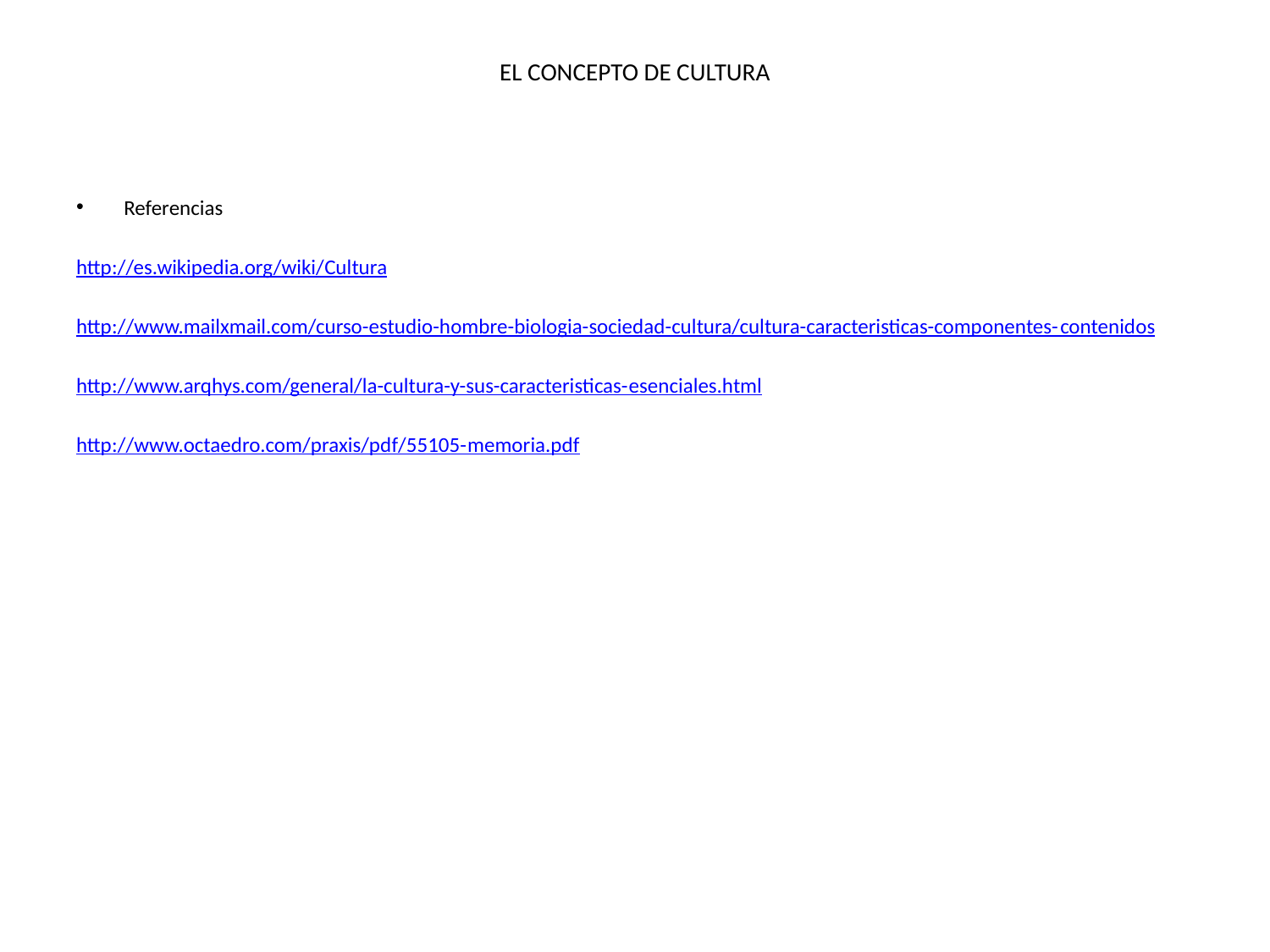

# EL CONCEPTO DE CULTURA

Referencias

http://es.wikipedia.org/wiki/Cultura

http://www.mailxmail.com/curso-estudio-hombre-biologia-sociedad-cultura/cultura-caracteristicas-componentes-contenidos

http://www.arqhys.com/general/la-cultura-y-sus-caracteristicas-esenciales.html

http://www.octaedro.com/praxis/pdf/55105-memoria.pdf